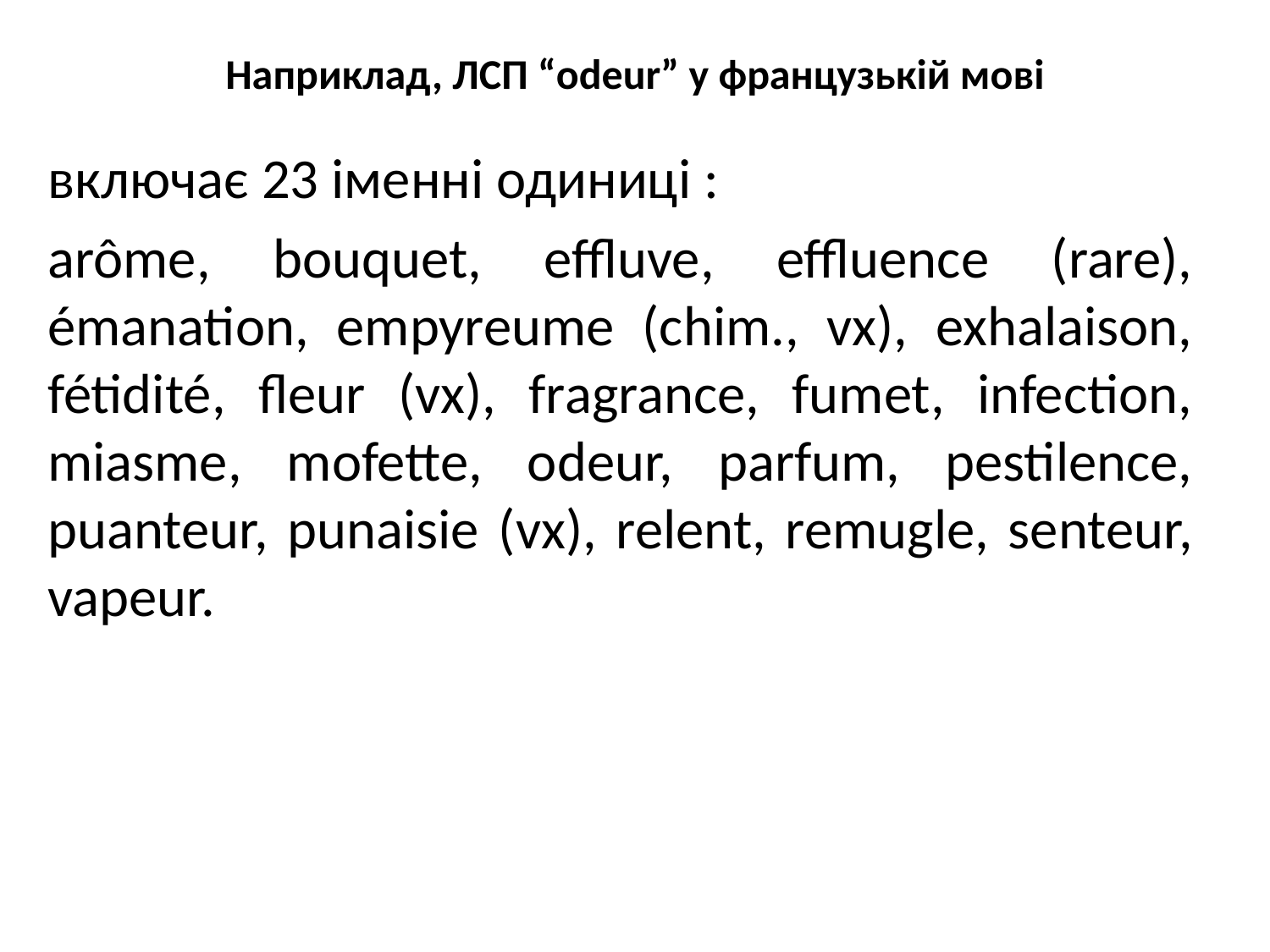

# Наприклад, ЛСП “odeur” у французькій мові
включає 23 іменні одиниці :
arôme, bouquet, effluve, effluence (rare), émanation, empyreume (chim., vx), exhalaison, fétidité, fleur (vx), fragrance, fumet, infection, miasme, mofette, odeur, parfum, pestilence, puanteur, punaisie (vx), relent, remugle, senteur, vapeur.